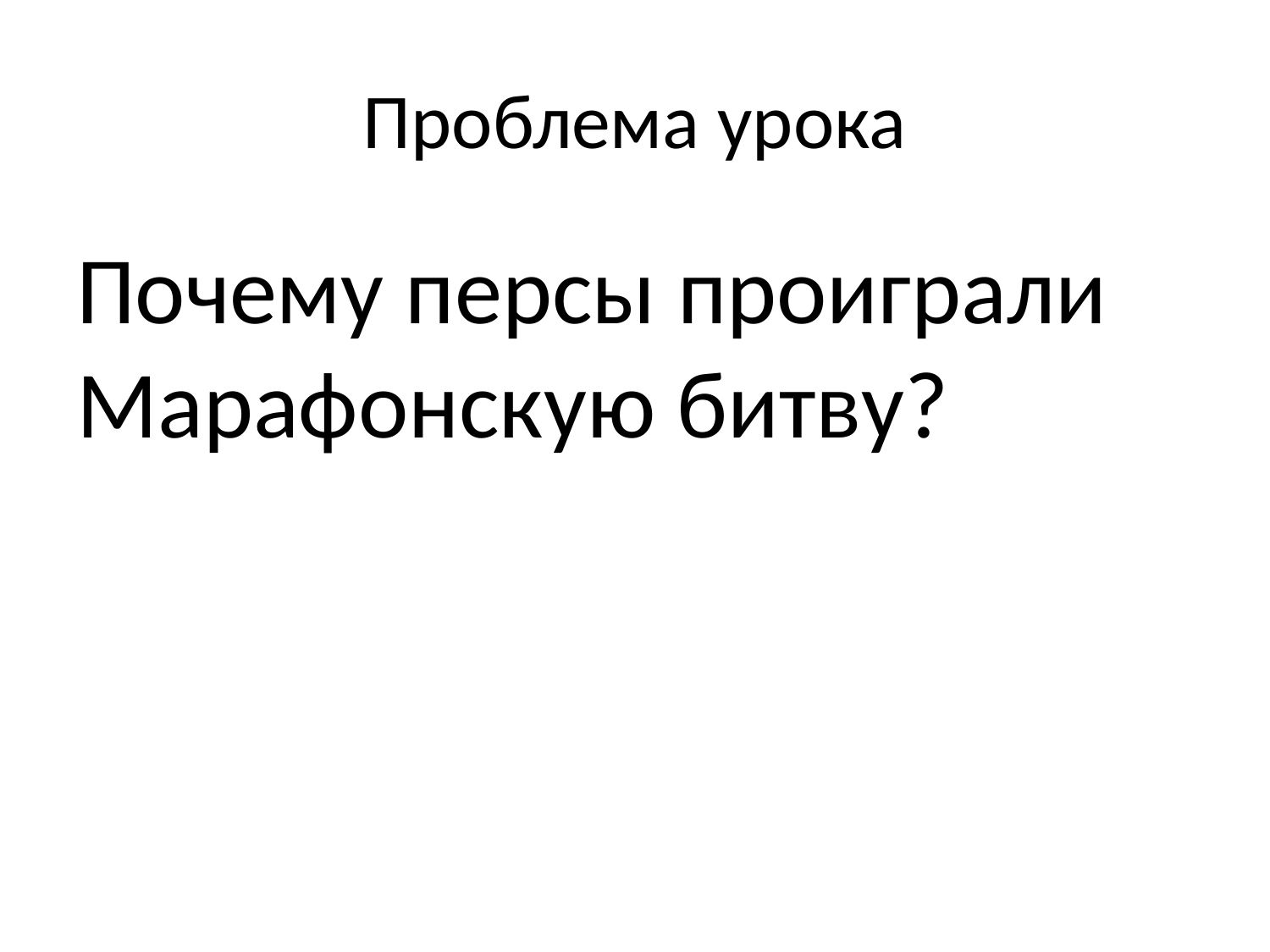

# Проблема урока
Почему персы проиграли Марафонскую битву?